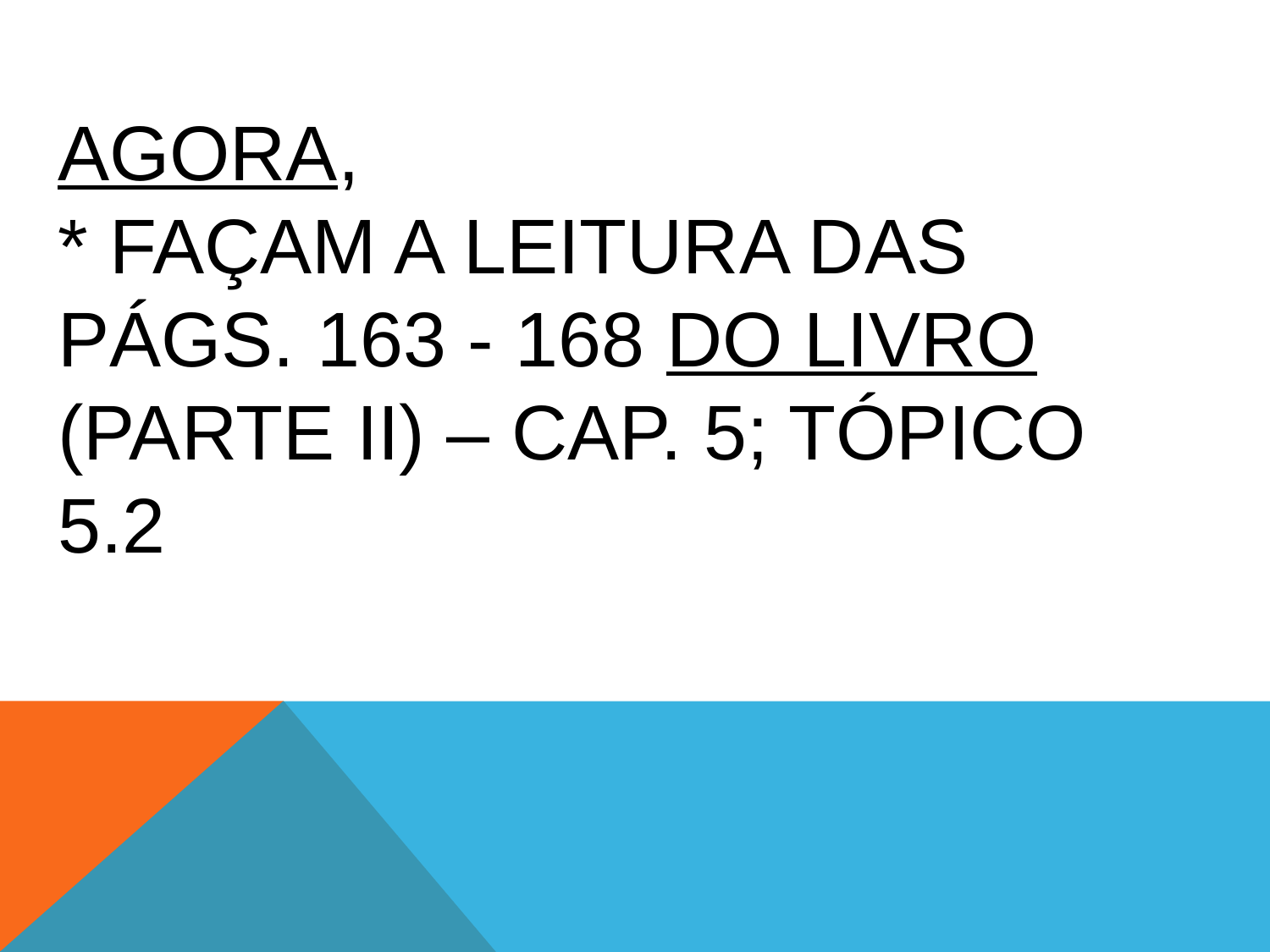

# Agora, * façam a leitura das págs. 163 - 168 do livro (parte II) – Cap. 5; Tópico 5.2